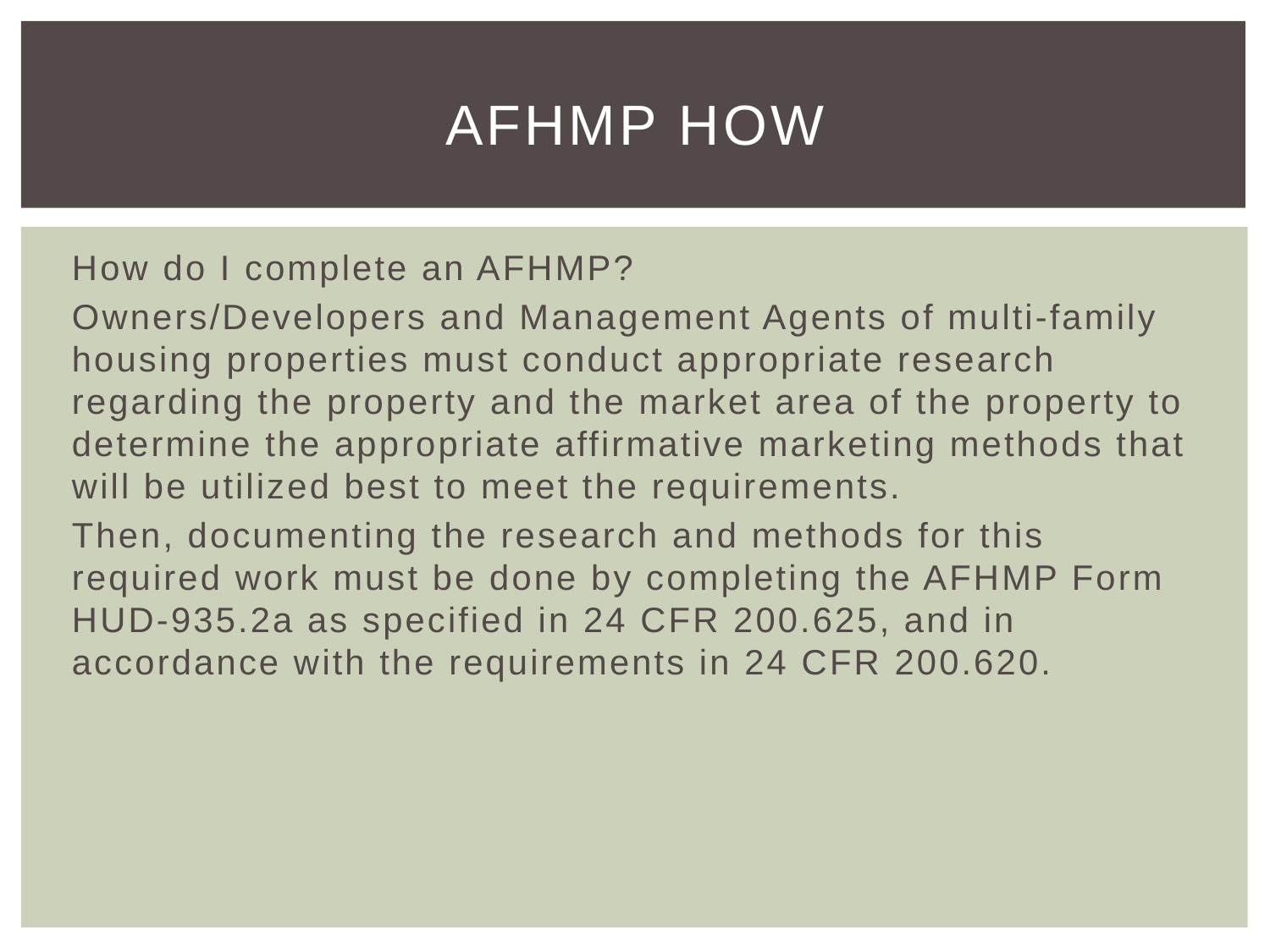

# Afhmp how
How do I complete an AFHMP?
Owners/Developers and Management Agents of multi-family housing properties must conduct appropriate research regarding the property and the market area of the property to determine the appropriate affirmative marketing methods that will be utilized best to meet the requirements.
Then, documenting the research and methods for this required work must be done by completing the AFHMP Form HUD-935.2a as specified in 24 CFR 200.625, and in accordance with the requirements in 24 CFR 200.620.